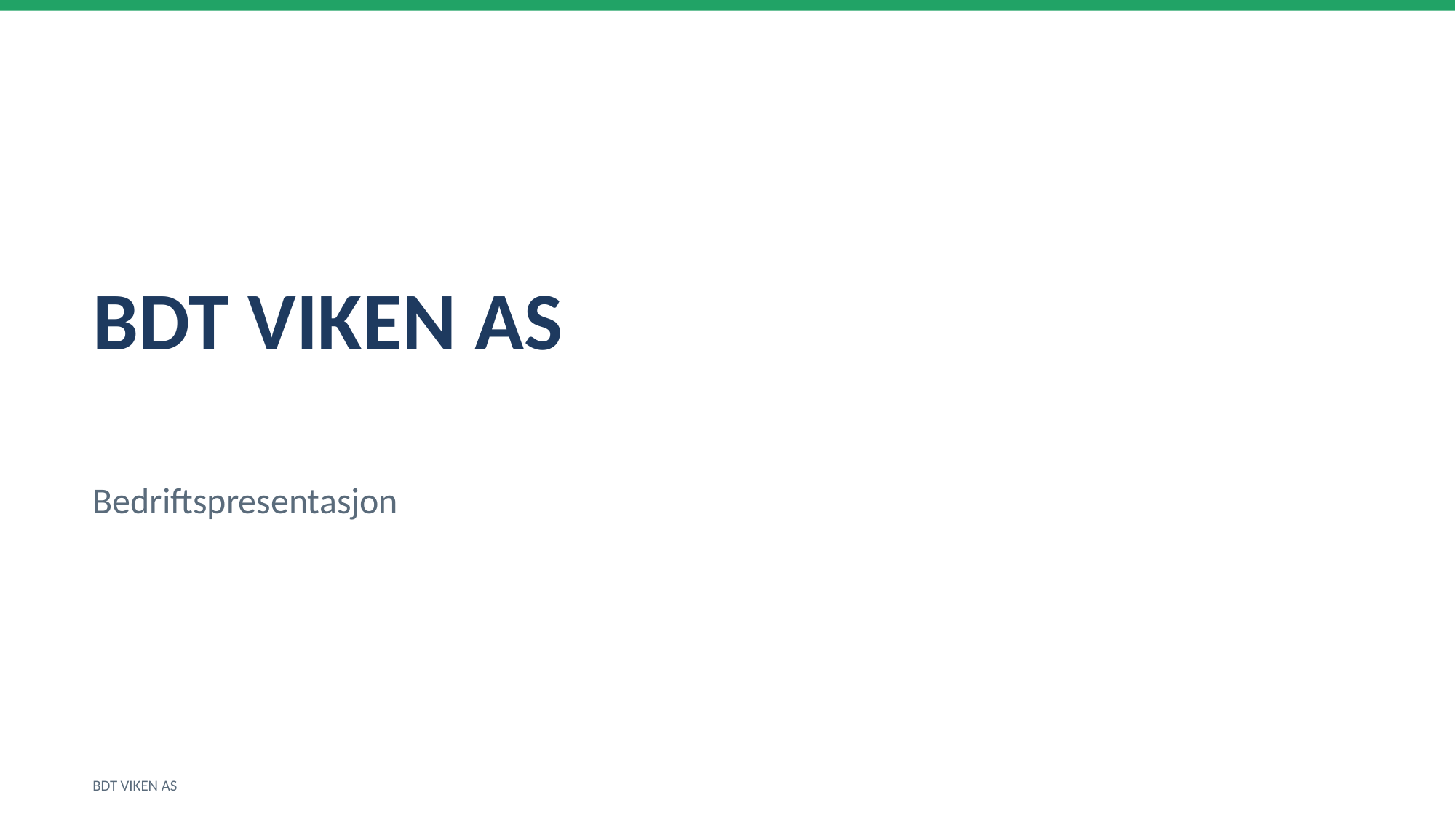

BDT VIKEN AS
Bedriftspresentasjon
BDT VIKEN AS